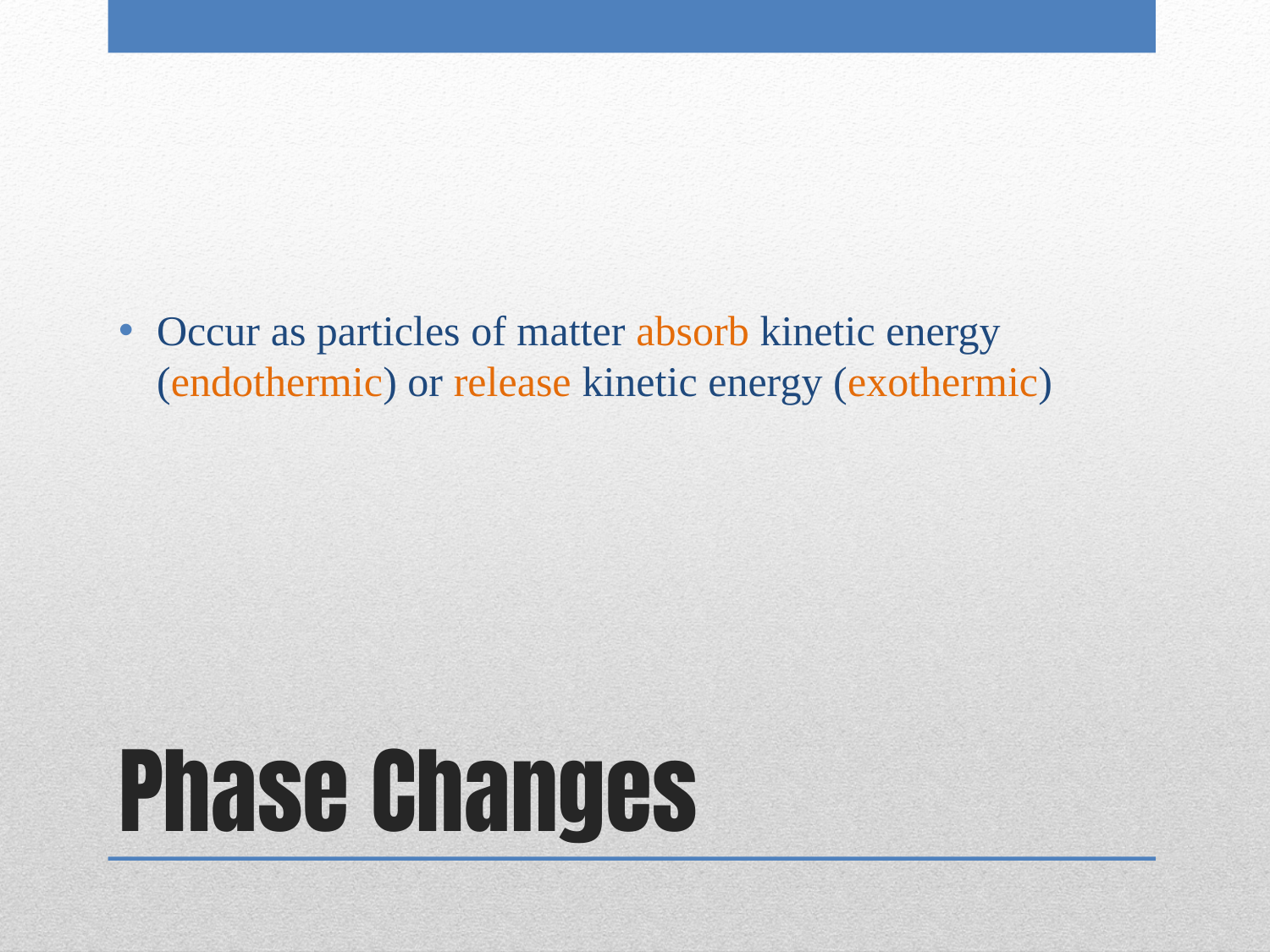

Occur as particles of matter absorb kinetic energy (endothermic) or release kinetic energy (exothermic)
# Phase Changes